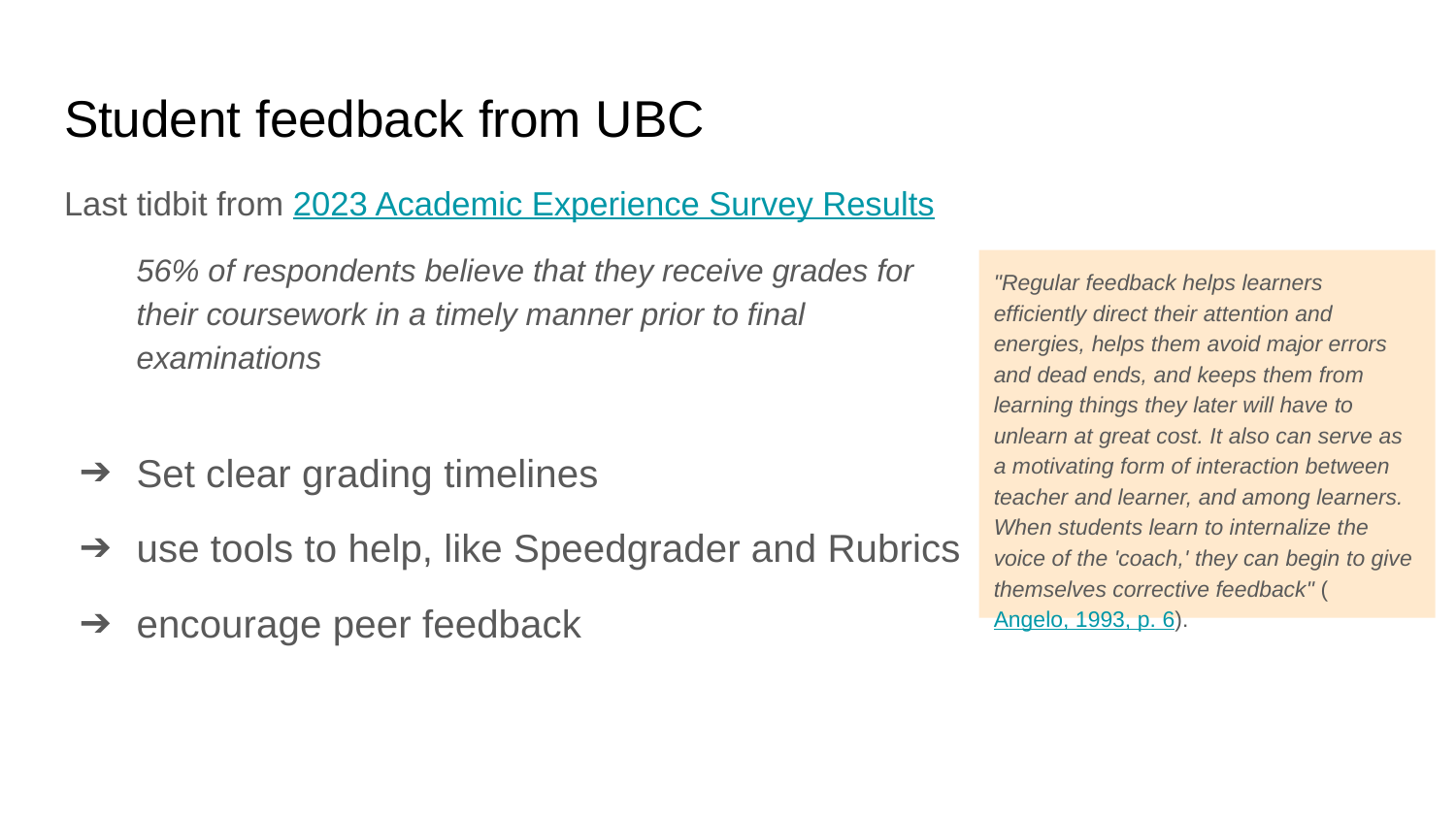

# Student feedback from UBC
Last tidbit from 2023 Academic Experience Survey Results
56% of respondents believe that they receive grades for their coursework in a timely manner prior to final examinations
Set clear grading timelines
use tools to help, like Speedgrader and Rubrics
encourage peer feedback

"Regular feedback helps learners efficiently direct their attention and energies, helps them avoid major errors and dead ends, and keeps them from learning things they later will have to unlearn at great cost. It also can serve as a motivating form of interaction between teacher and learner, and among learners. When students learn to internalize the voice of the 'coach,' they can begin to give themselves corrective feedback" (Angelo, 1993, p. 6).